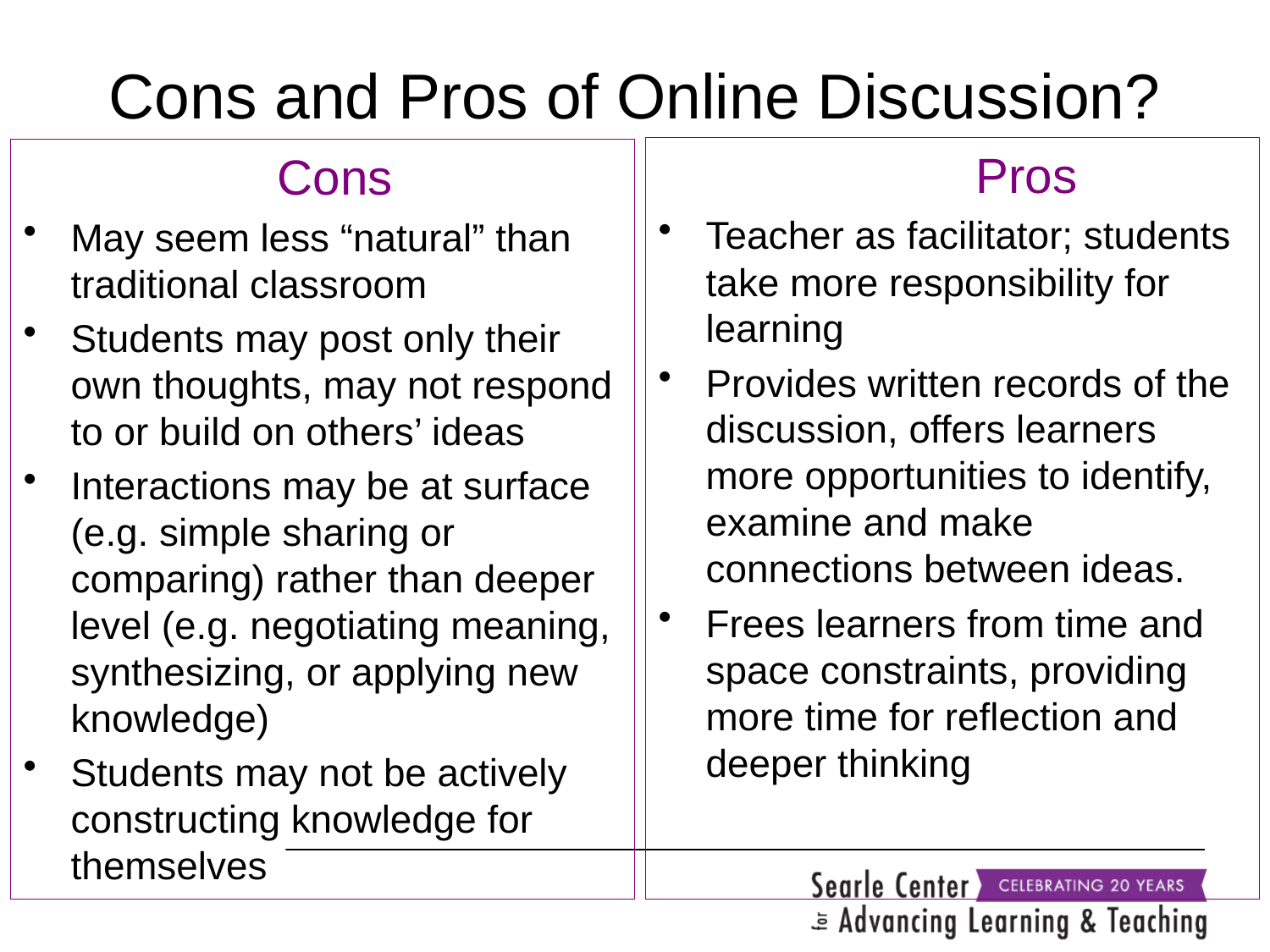

# Cons and Pros of Online Discussion?
		Pros
Teacher as facilitator; students take more responsibility for learning
Provides written records of the discussion, offers learners more opportunities to identify, examine and make connections between ideas.
Frees learners from time and space constraints, providing more time for reflection and deeper thinking

		Cons
May seem less “natural” than traditional classroom
Students may post only their own thoughts, may not respond to or build on others’ ideas
Interactions may be at surface  (e.g. simple sharing or comparing) rather than deeper level (e.g. negotiating meaning, synthesizing, or applying new knowledge)
Students may not be actively constructing knowledge for themselves